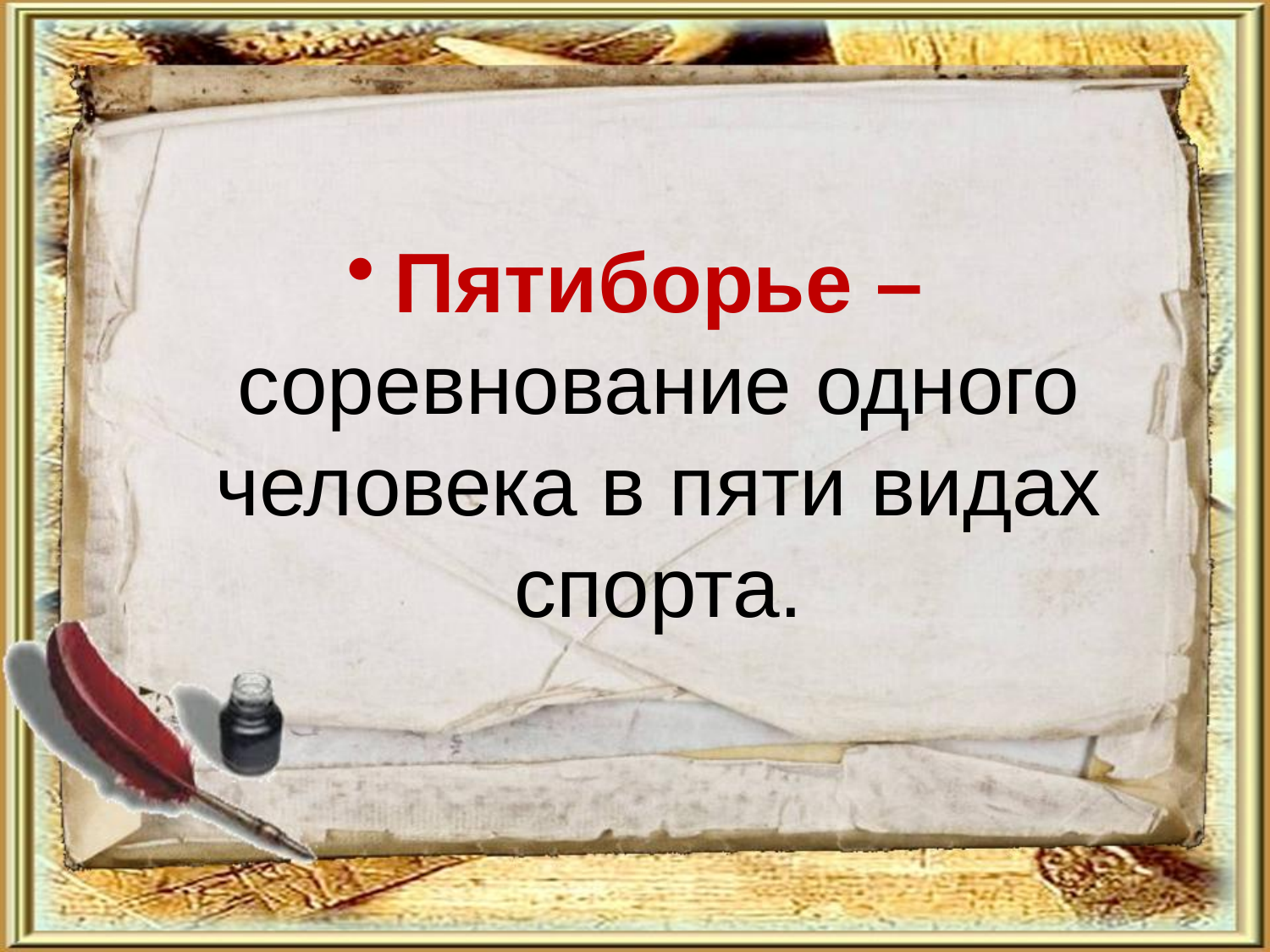

Пятиборье – соревнование одного человека в пяти видах спорта.